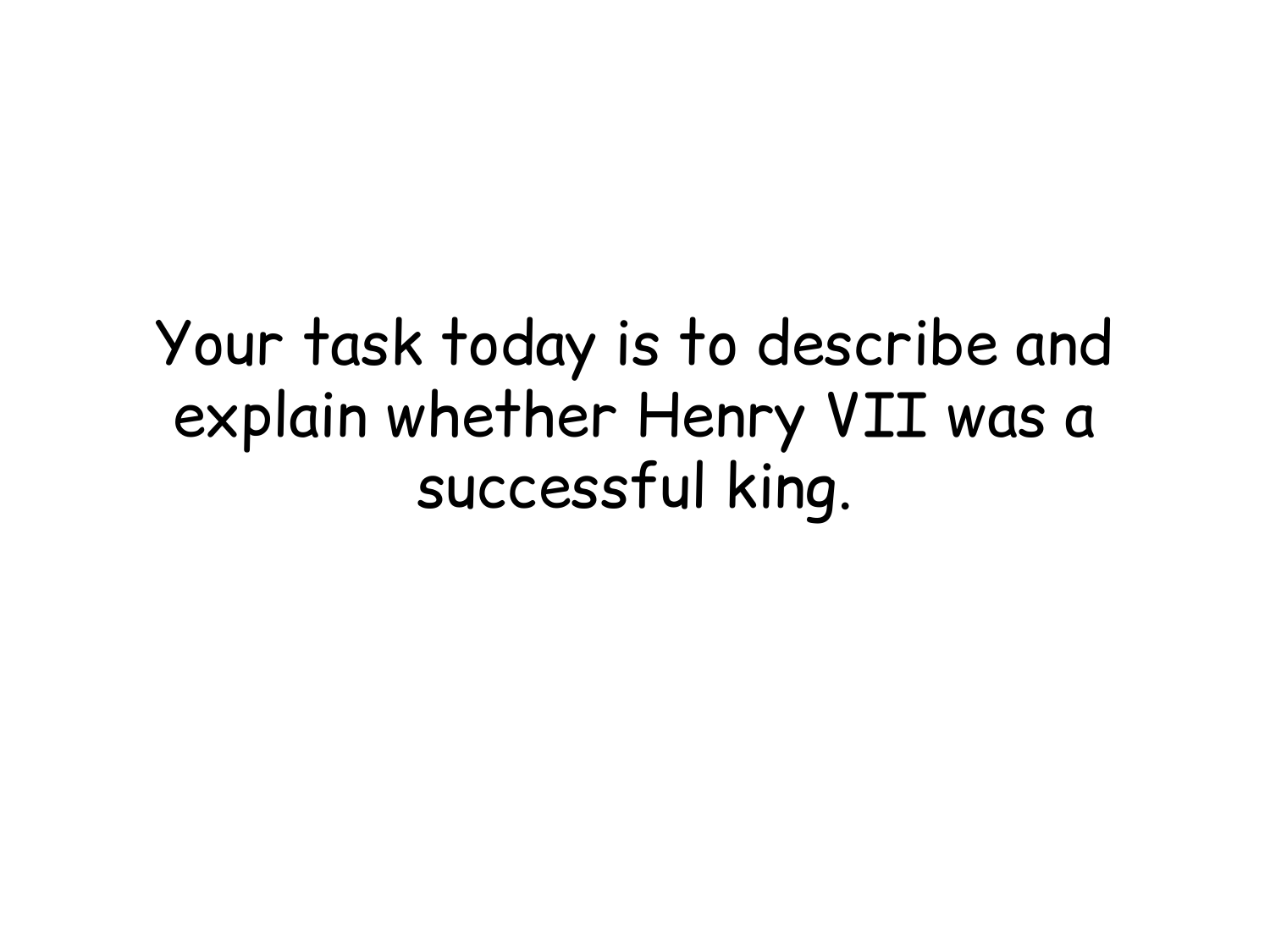

# Your task today is to describe and explain whether Henry VII was a successful king.